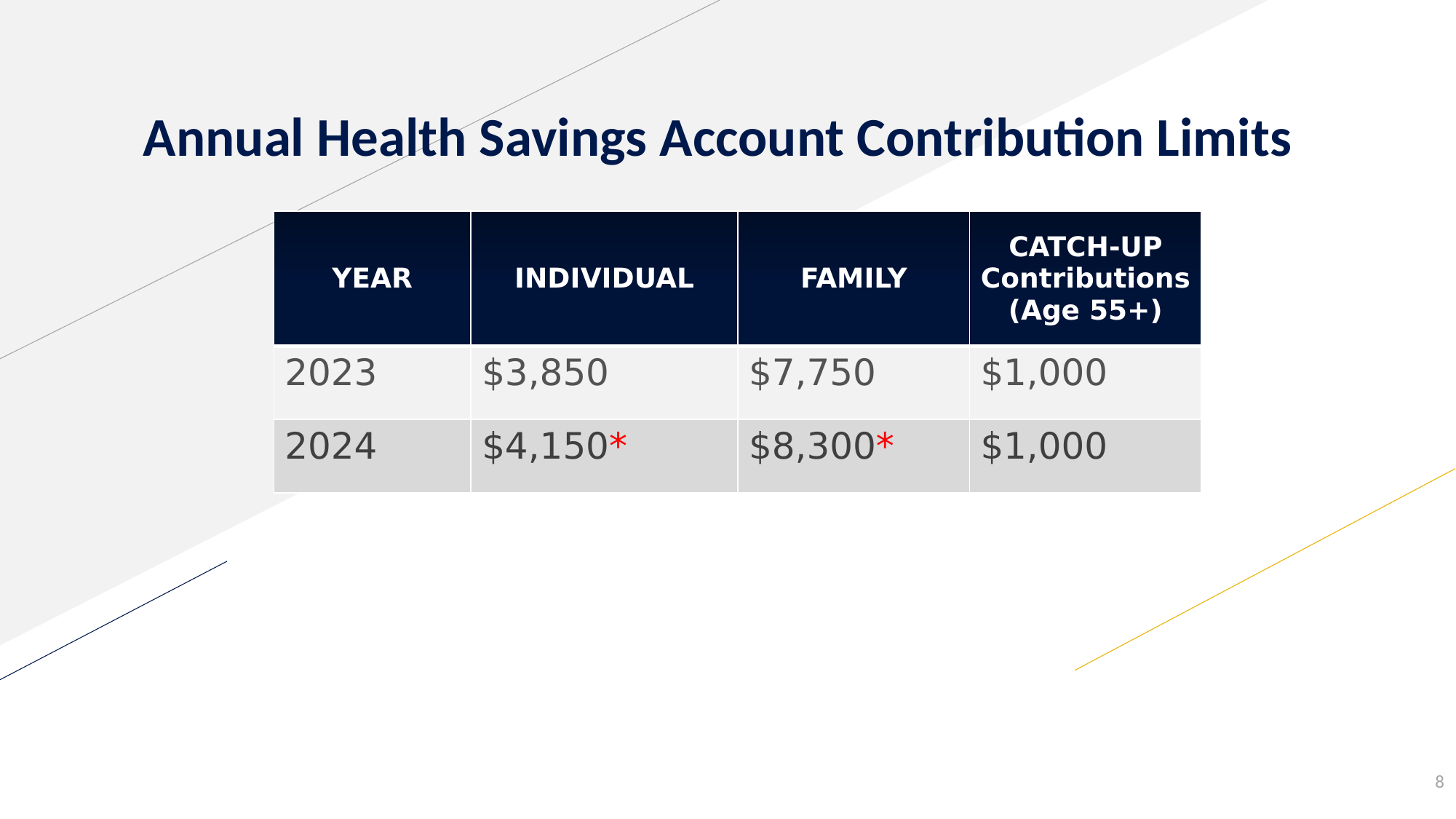

Annual Health Savings Account Contribution Limits
| YEAR | INDIVIDUAL | FAMILY | CATCH-UP Contributions (Age 55+) |
| --- | --- | --- | --- |
| 2023 | $3,850 | $7,750 | $1,000 |
| 2024 | $4,150\* | $8,300\* | $1,000 |
8